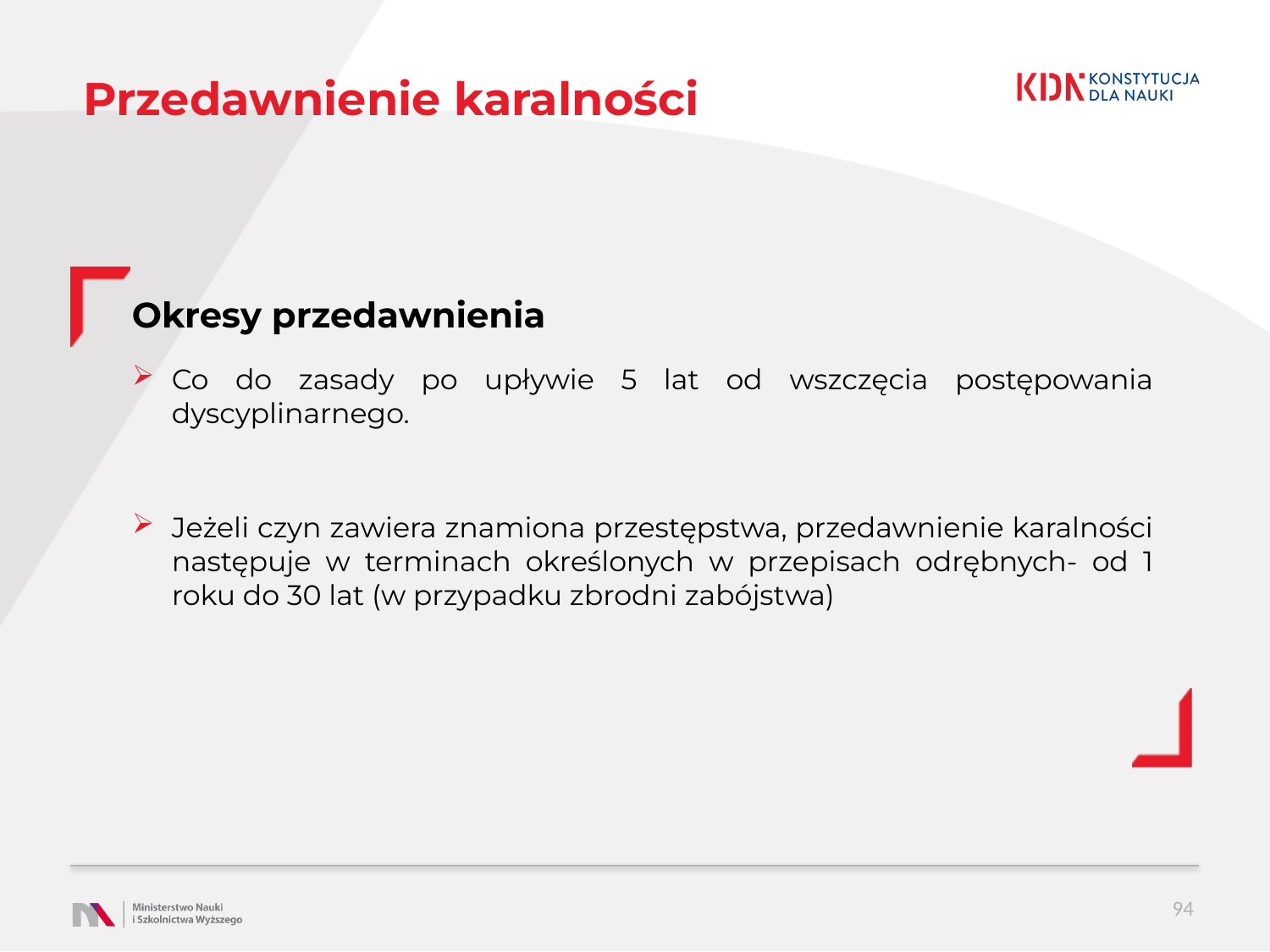

# Przedawnienie karalności
Okresy przedawnienia
Co do zasady po upływie 5 lat od wszczęcia postępowania dyscyplinarnego.

Jeżeli czyn zawiera znamiona przestępstwa, przedawnienie karalności następuje w terminach określonych w przepisach odrębnych- od 1 roku do 30 lat (w przypadku zbrodni zabójstwa)

94